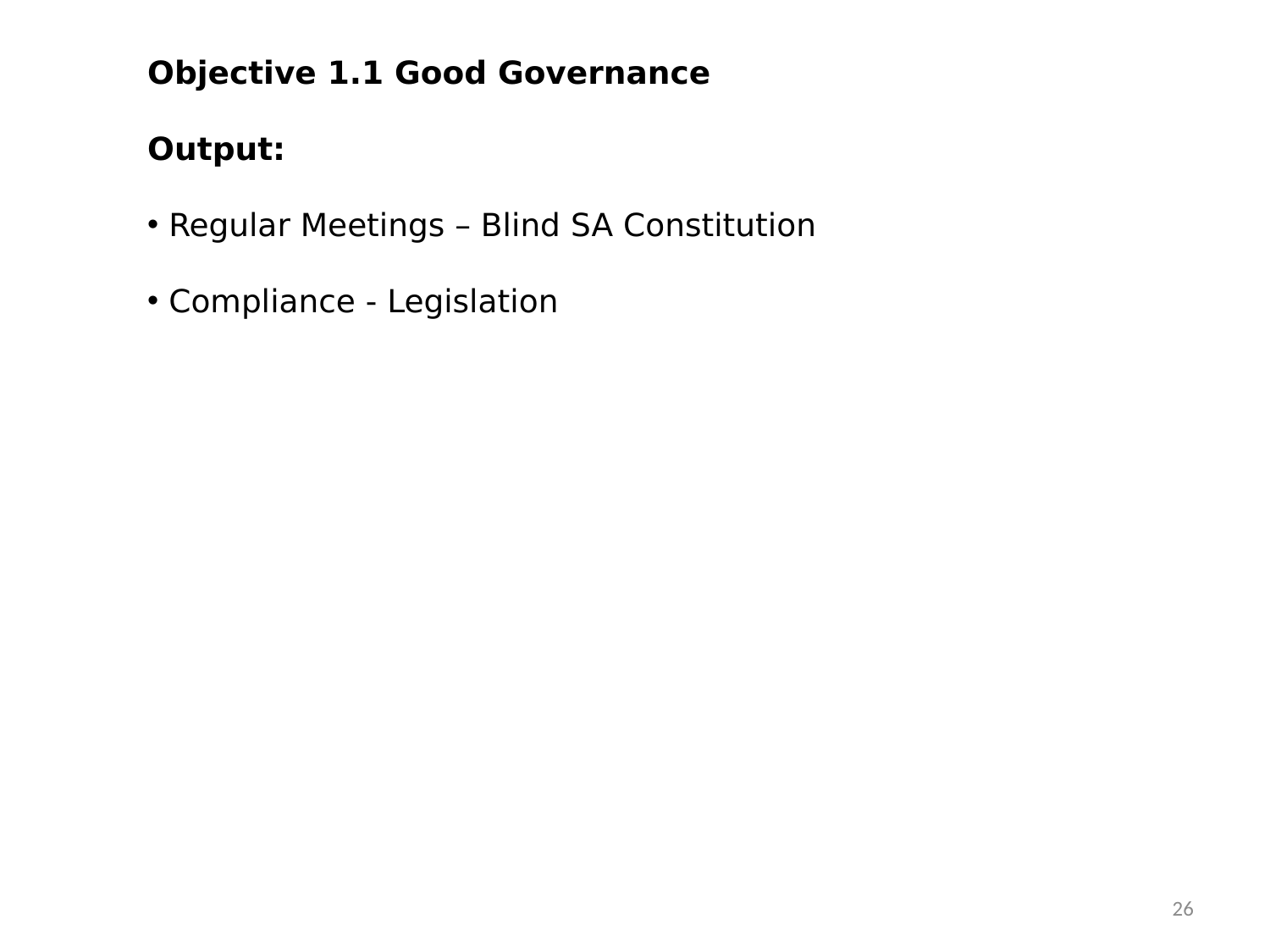

Objective 1.1 Good Governance

Output:

 Regular Meetings – Blind SA Constitution

 Compliance - Legislation

26